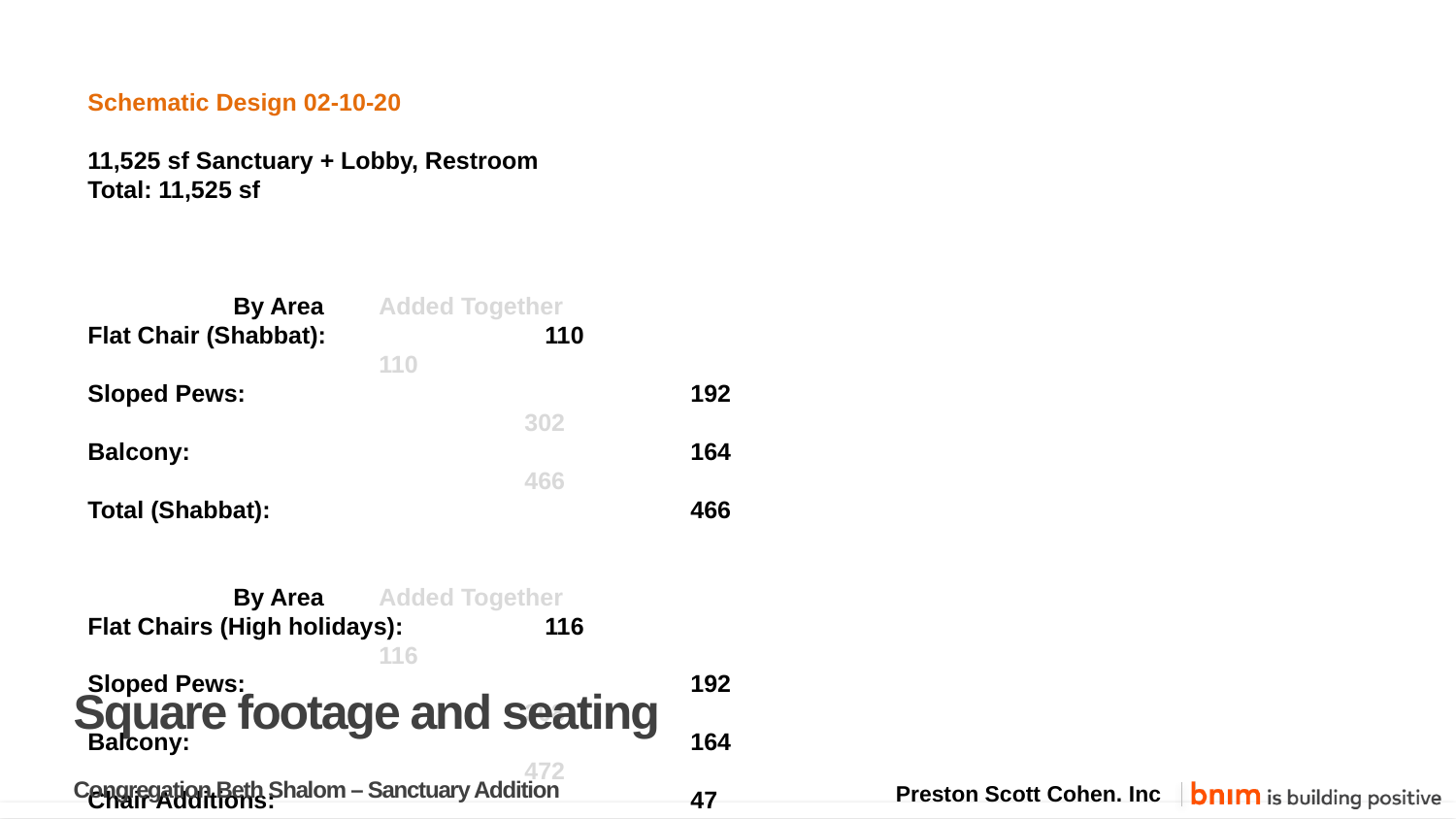

Schematic Design 02-10-20
11,525 sf Sanctuary + Lobby, Restroom
Total: 11,525 sf

					By Area 	Added Together
Flat Chair (Shabbat): 		   110			110
Sloped Pews: 			   192			302
Balcony: 				   164			466
Total (Shabbat): 			   466

					By Area	Added Together
Flat Chairs (High holidays): 	   116			116
Sloped Pews: 			   192			308
Balcony: 				   164			472
Chair Additions: 			   47			519
Total (High holidays): 		   519

Square footage and seating
Preston Scott Cohen. Inc
Congregation Beth Shalom – Sanctuary Addition